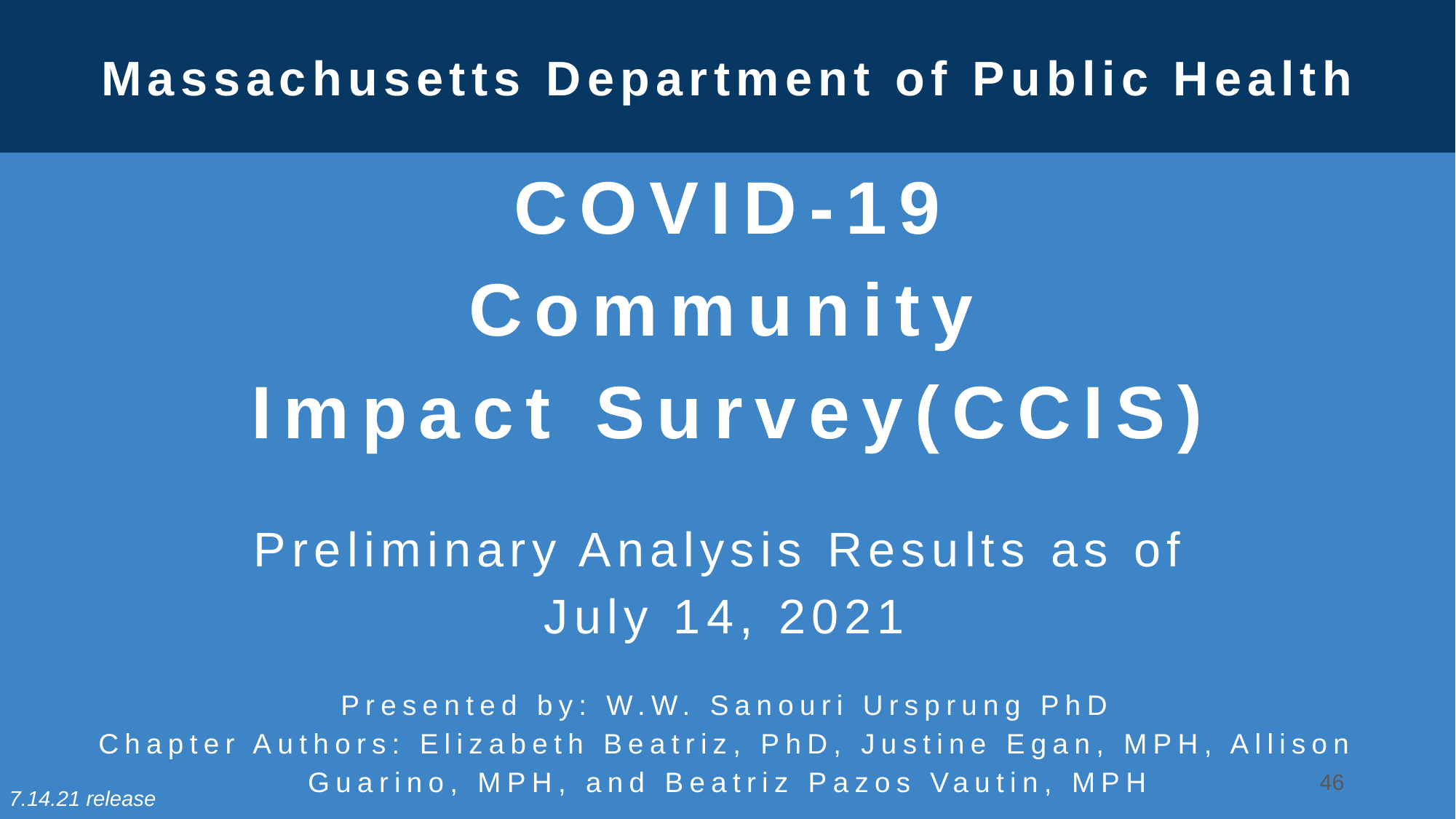

Massachusetts Department of Public Health
# COVID-19
Community Impact Survey(CCIS)

Preliminary Analysis Results as of
July 14, 2021
Presented by: W.W. Sanouri Ursprung PhD
Chapter Authors: Elizabeth Beatriz, PhD, Justine Egan, MPH, Allison Guarino, MPH, and Beatriz Pazos Vautin, MPH

46
7.14.21 release